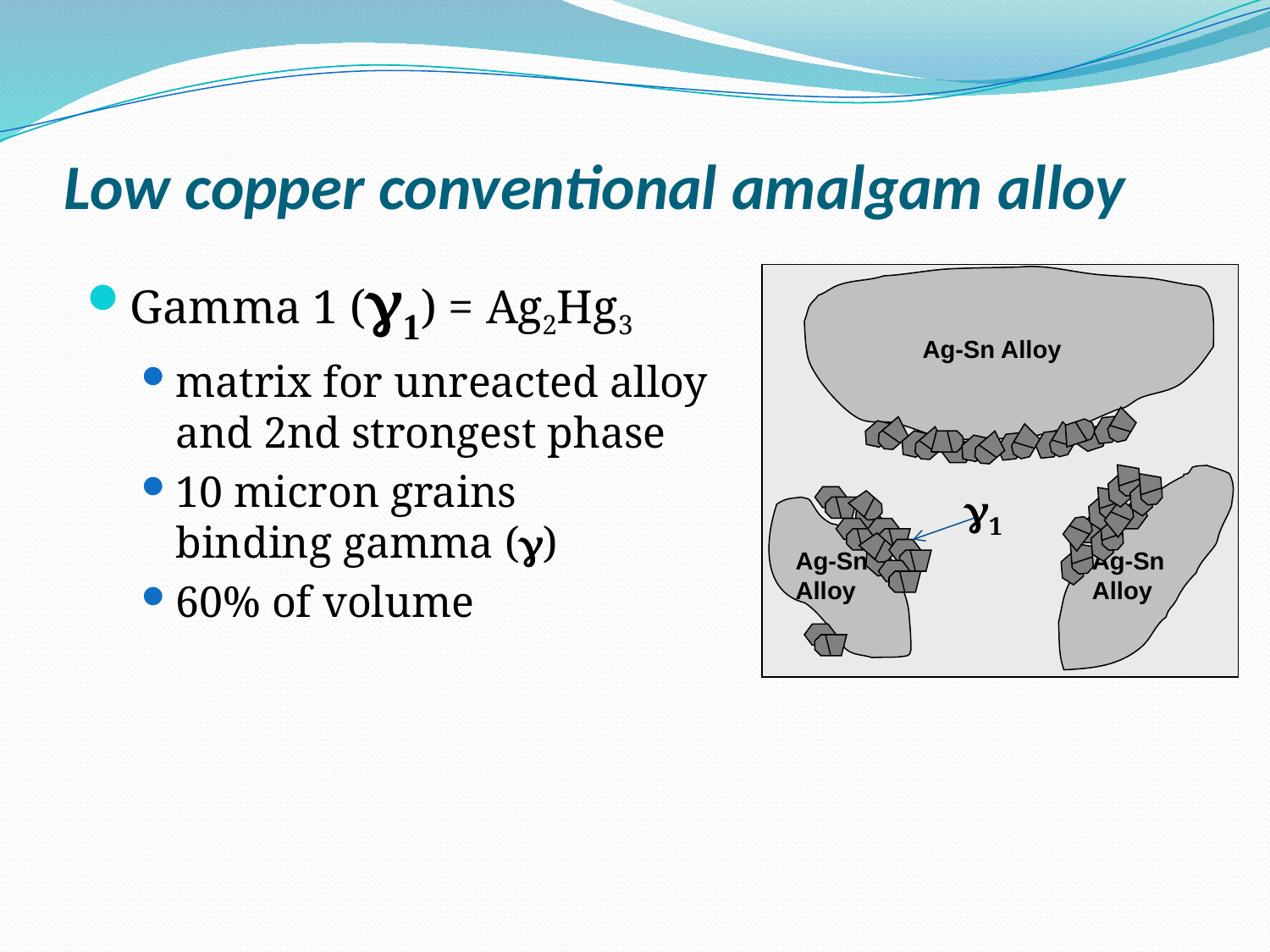

# Low copper conventional amalgam alloy
Gamma 1 (γ1) = Ag2Hg3
matrix for unreacted alloy
and 2nd strongest phase
10 micron grains
binding gamma (γ)
60% of volume

Ag-Sn Alloy

γ1

Ag-Sn Alloy
Ag-Sn Alloy